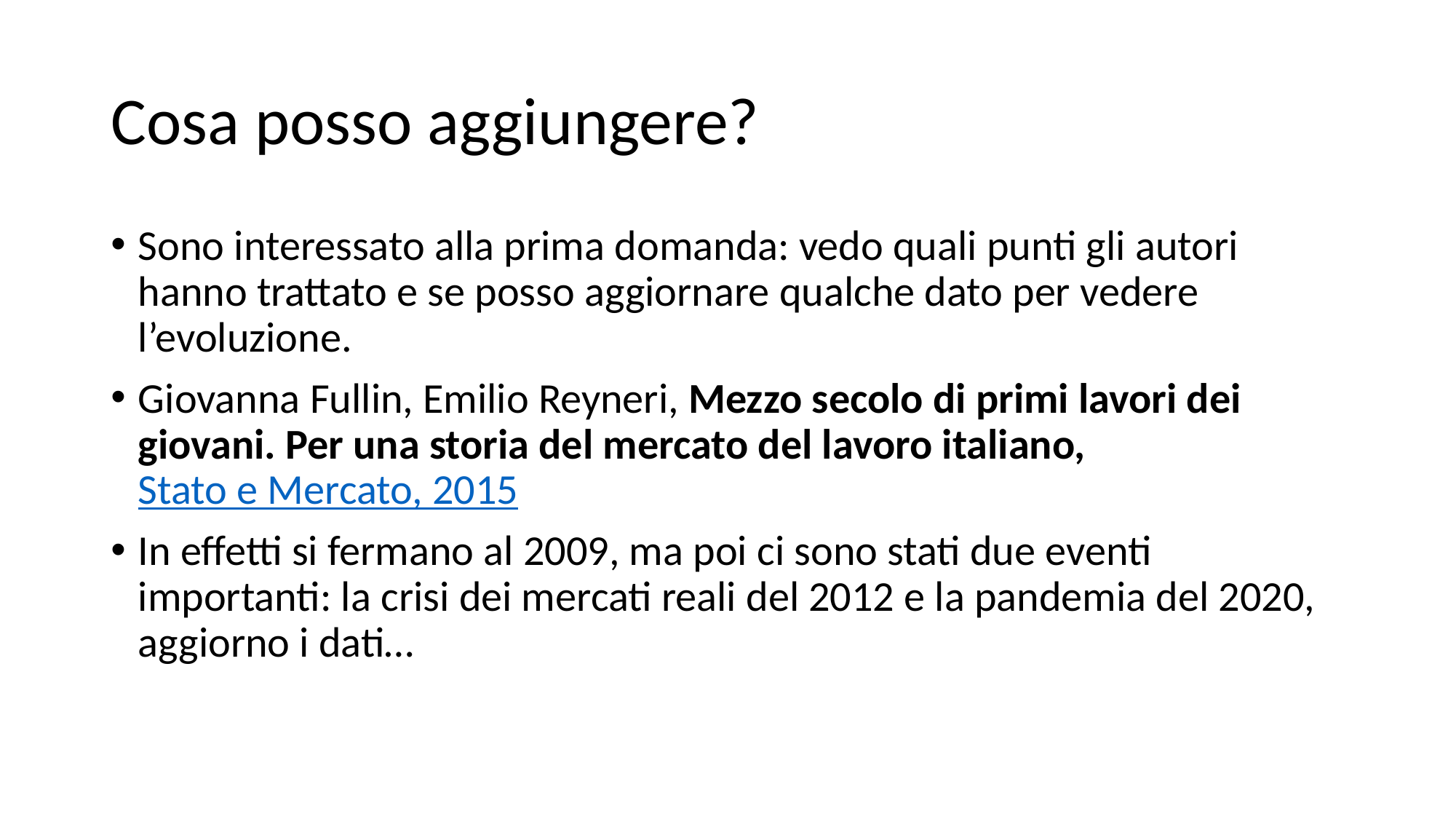

# Cosa posso aggiungere?
Sono interessato alla prima domanda: vedo quali punti gli autori hanno trattato e se posso aggiornare qualche dato per vedere l’evoluzione.
Giovanna Fullin, Emilio Reyneri, Mezzo secolo di primi lavori dei giovani. Per una storia del mercato del lavoro italiano, Stato e Mercato, 2015
In effetti si fermano al 2009, ma poi ci sono stati due eventi importanti: la crisi dei mercati reali del 2012 e la pandemia del 2020, aggiorno i dati…